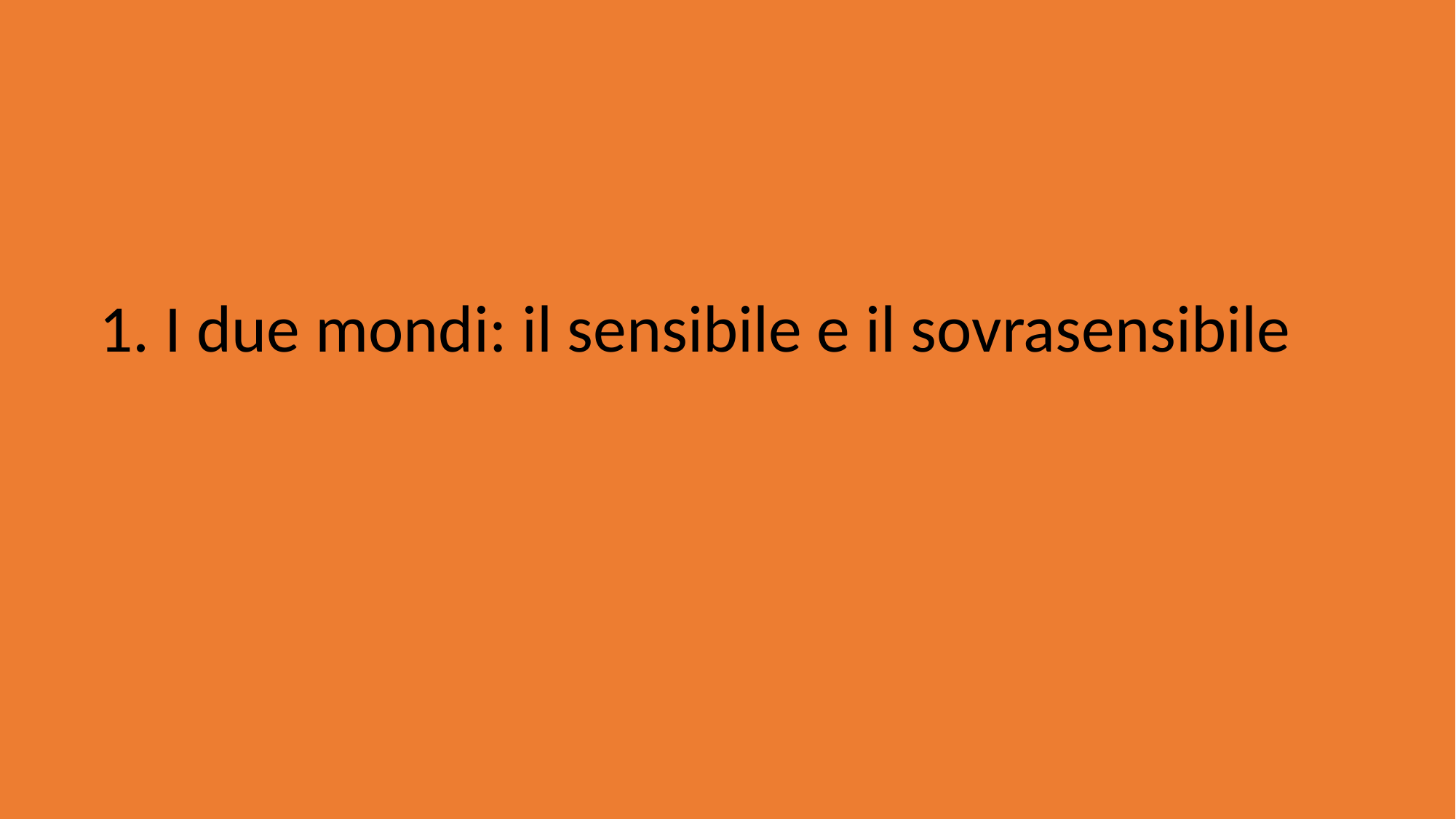

# 1. I due mondi: il sensibile e il sovrasensibile